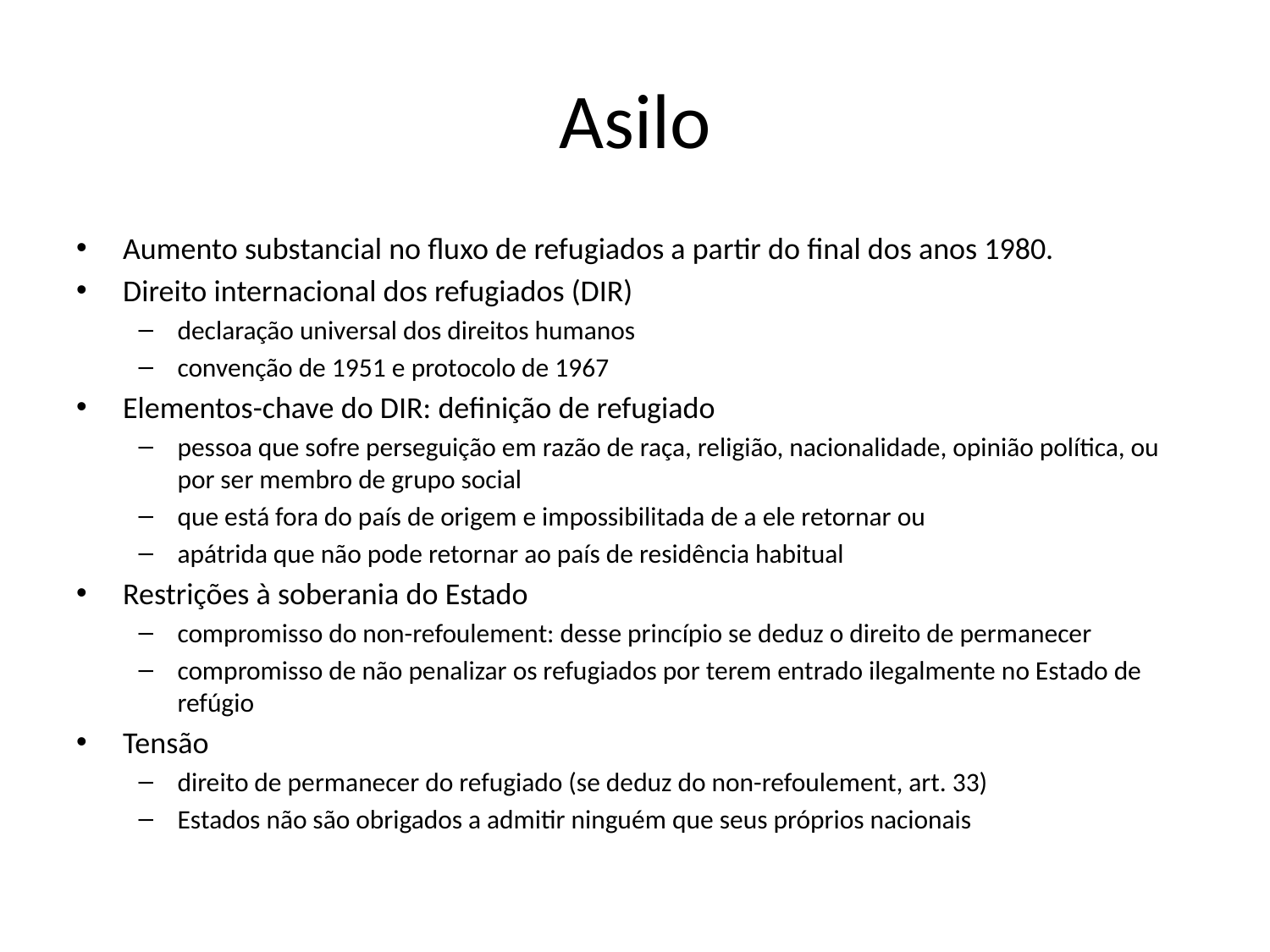

# Asilo
Aumento substancial no fluxo de refugiados a partir do final dos anos 1980.
Direito internacional dos refugiados (DIR)
declaração universal dos direitos humanos
convenção de 1951 e protocolo de 1967
Elementos-chave do DIR: definição de refugiado
pessoa que sofre perseguição em razão de raça, religião, nacionalidade, opinião política, ou por ser membro de grupo social
que está fora do país de origem e impossibilitada de a ele retornar ou
apátrida que não pode retornar ao país de residência habitual
Restrições à soberania do Estado
compromisso do non-refoulement: desse princípio se deduz o direito de permanecer
compromisso de não penalizar os refugiados por terem entrado ilegalmente no Estado de refúgio
Tensão
direito de permanecer do refugiado (se deduz do non-refoulement, art. 33)
Estados não são obrigados a admitir ninguém que seus próprios nacionais